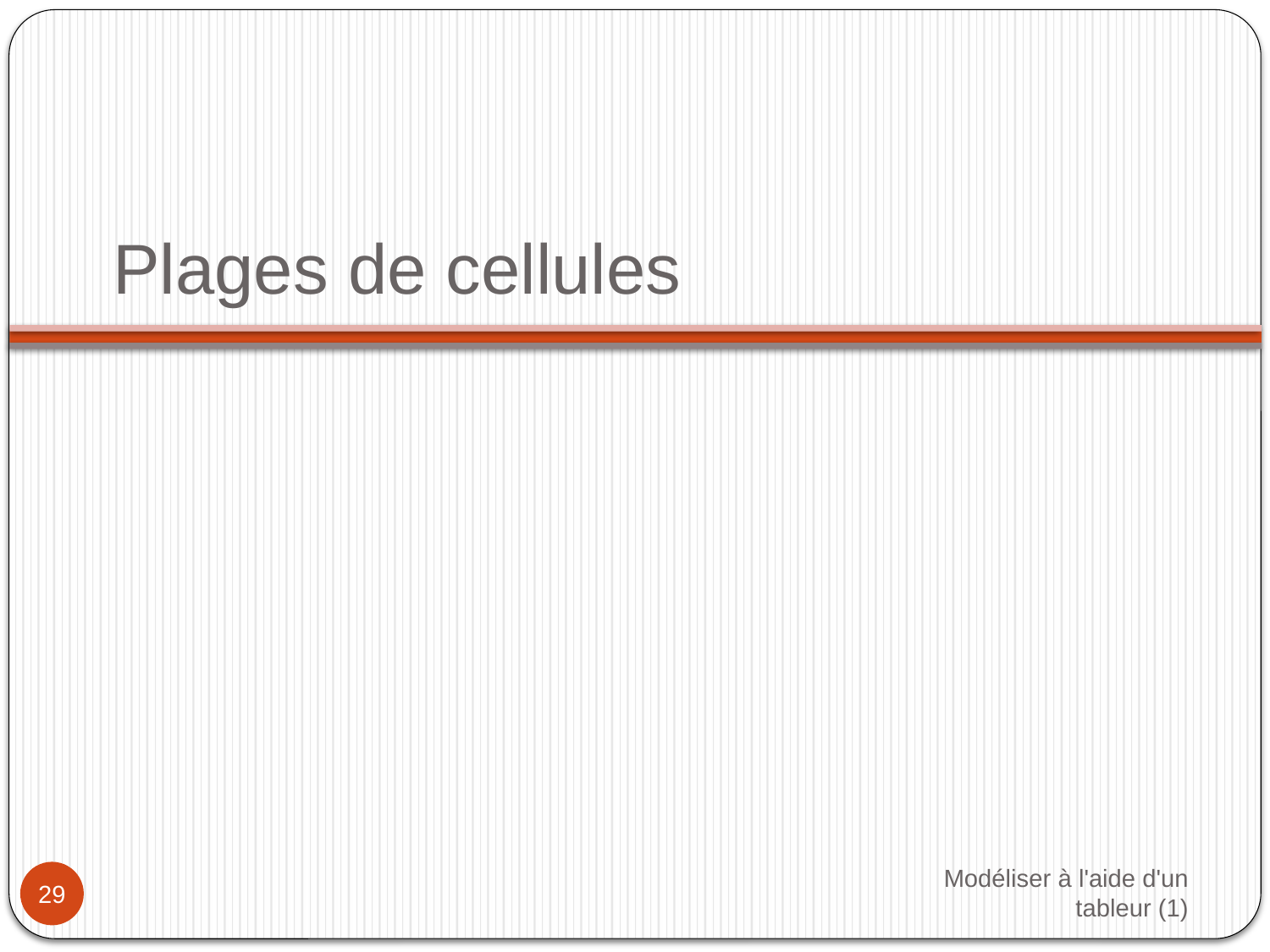

# Plages de cellules

Modéliser à l'aide d'un tableur (1)
29